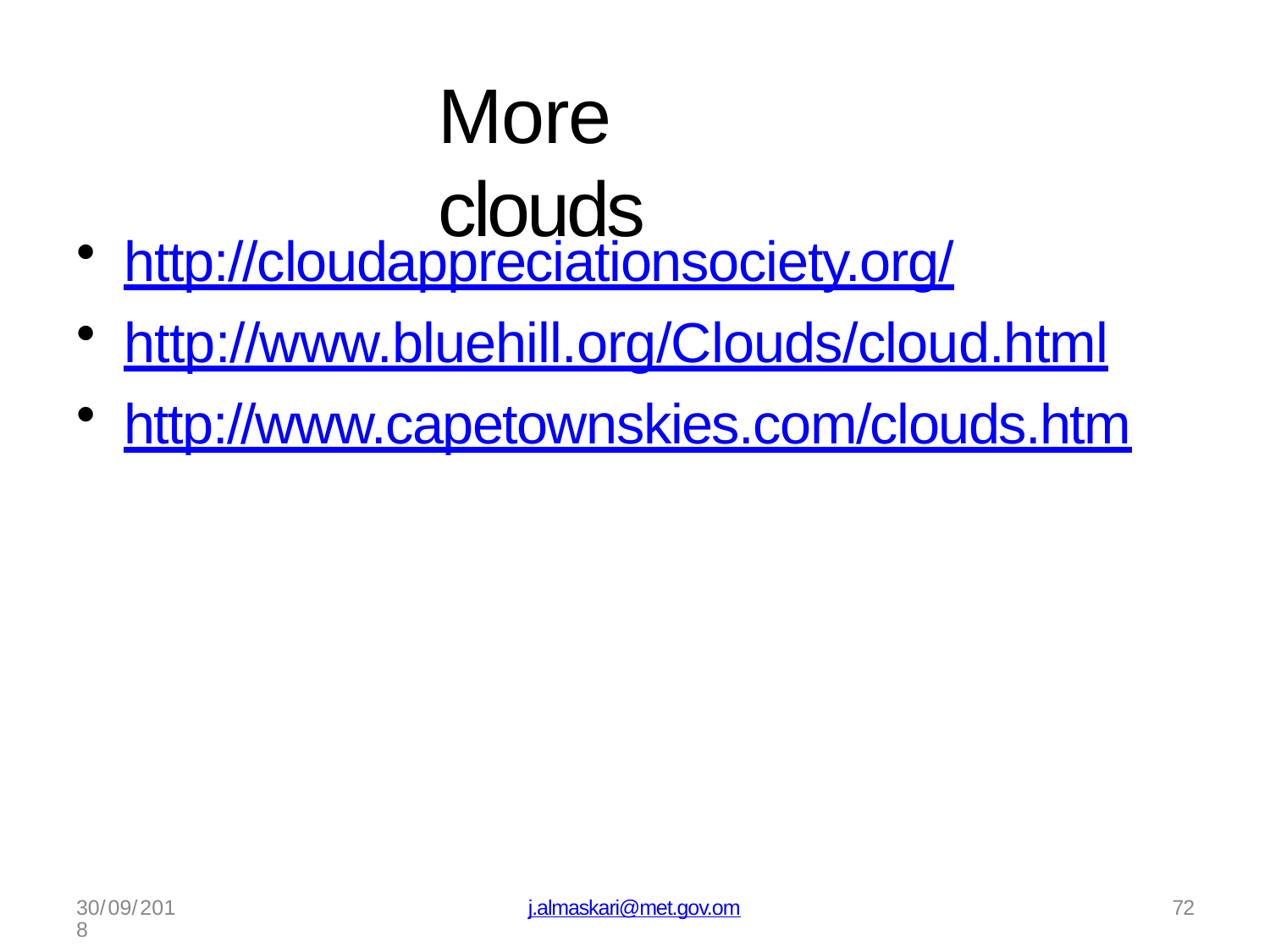

# More clouds
http://cloudappreciationsociety.org/
http://www.bluehill.org/Clouds/cloud.html
http://www.capetownskies.com/clouds.htm
30/09/2018
j.almaskari@met.gov.om
72